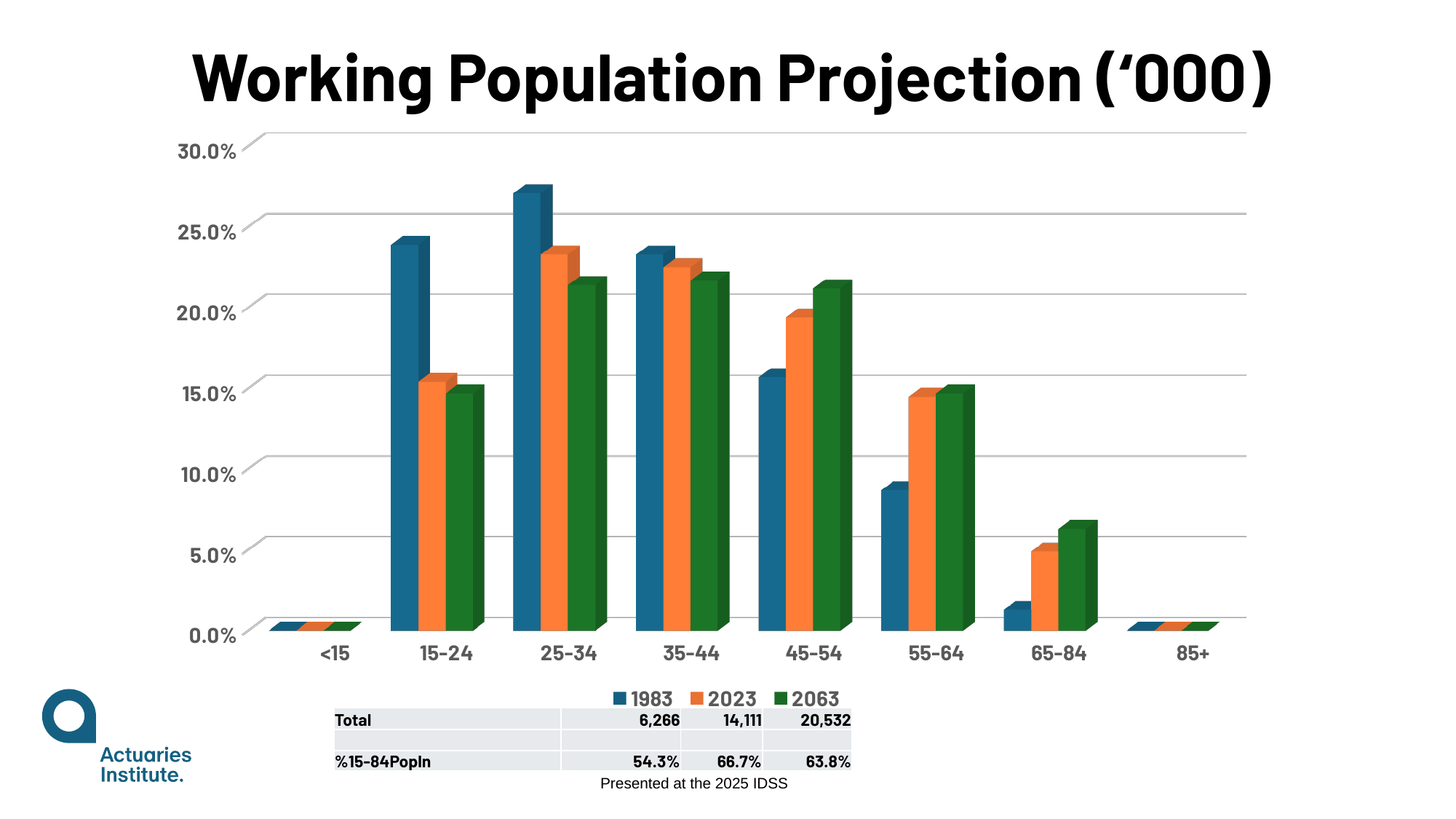

Working Population Projection (‘000)

[unsupported chart]

| Total | 6,266 | 14,111 | 20,532 |
| --- | --- | --- | --- |
|  |  |  |  |
| %15-84Popln | 54.3% | 66.7% | 63.8% |
4
Presented at the 2025 IDSS